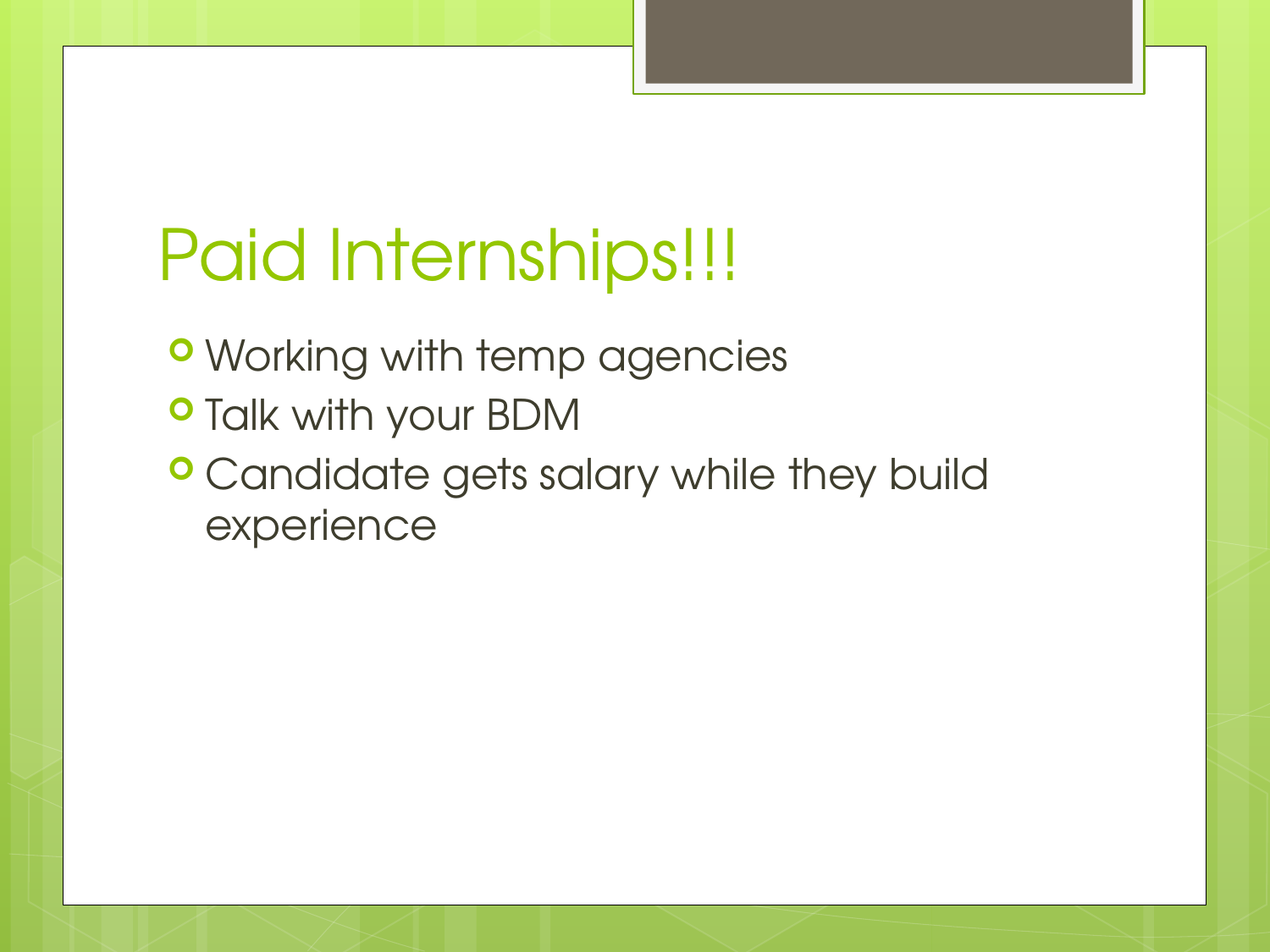

# Paid Internships!!!
Working with temp agencies
Talk with your BDM
Candidate gets salary while they build experience